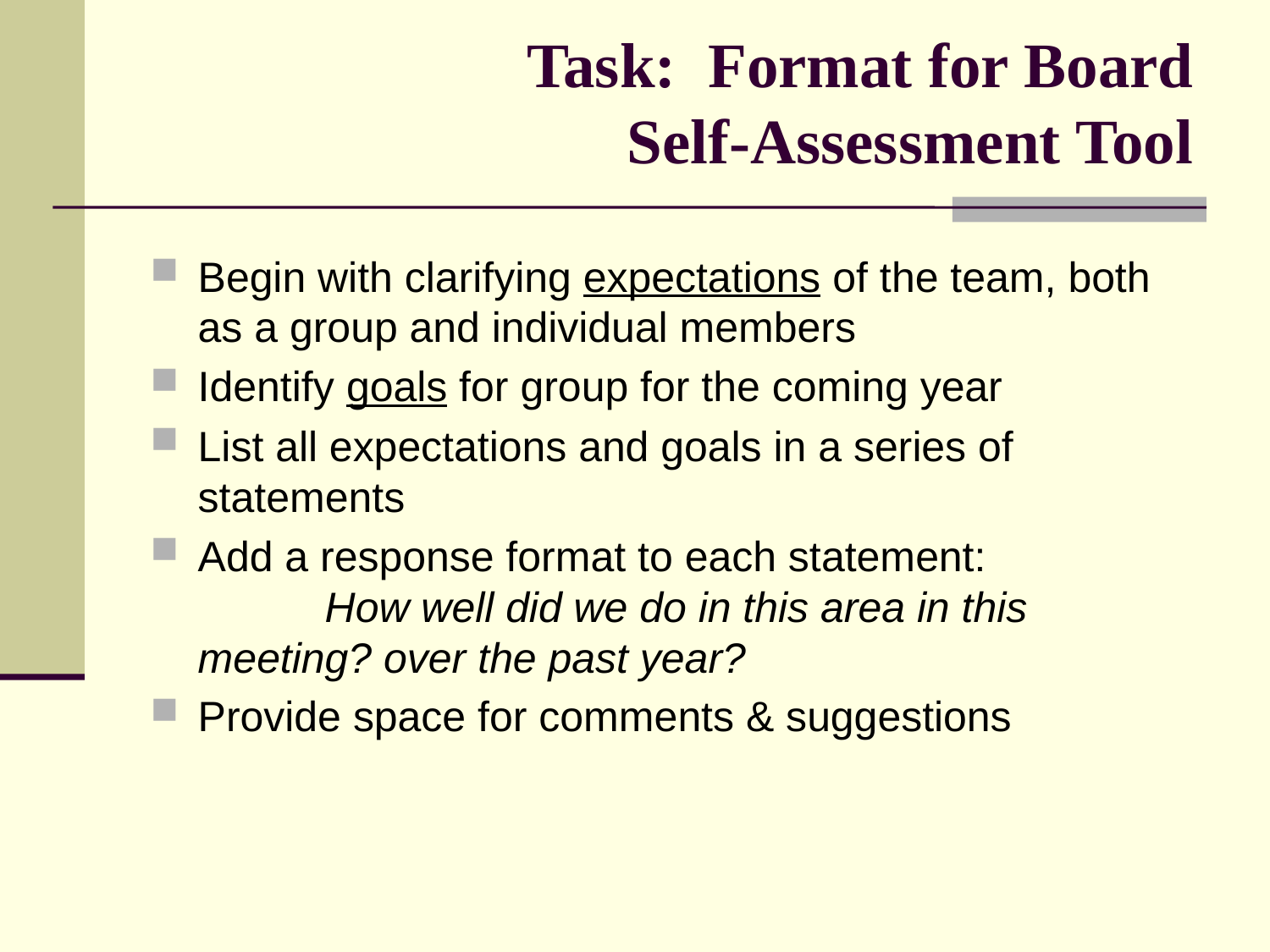

# Task:  Format for Board Self-Assessment Tool
Begin with clarifying expectations of the team, both as a group and individual members
Identify goals for group for the coming year
List all expectations and goals in a series of statements
Add a response format to each statement:            	How well did we do in this area in this    	meeting? over the past year?
Provide space for comments & suggestions